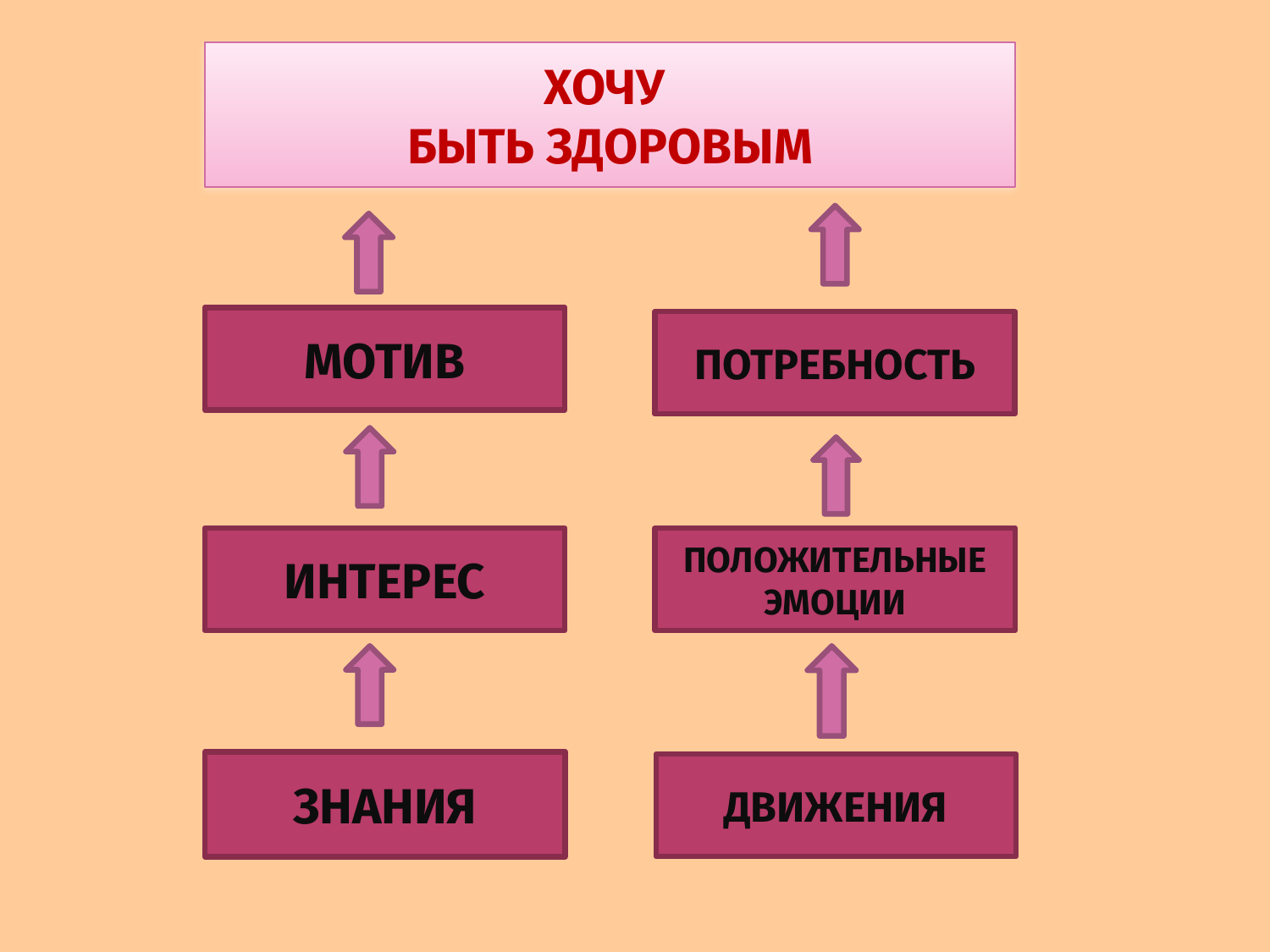

ХОЧУ
БЫТЬ ЗДОРОВЫМ

МОТИВ
ПОТРЕБНОСТЬ

ИНТЕРЕС
ПОЛОЖИТЕЛЬНЫЕ ЭМОЦИИ

ЗНАНИЯ
ДВИЖЕНИЯ